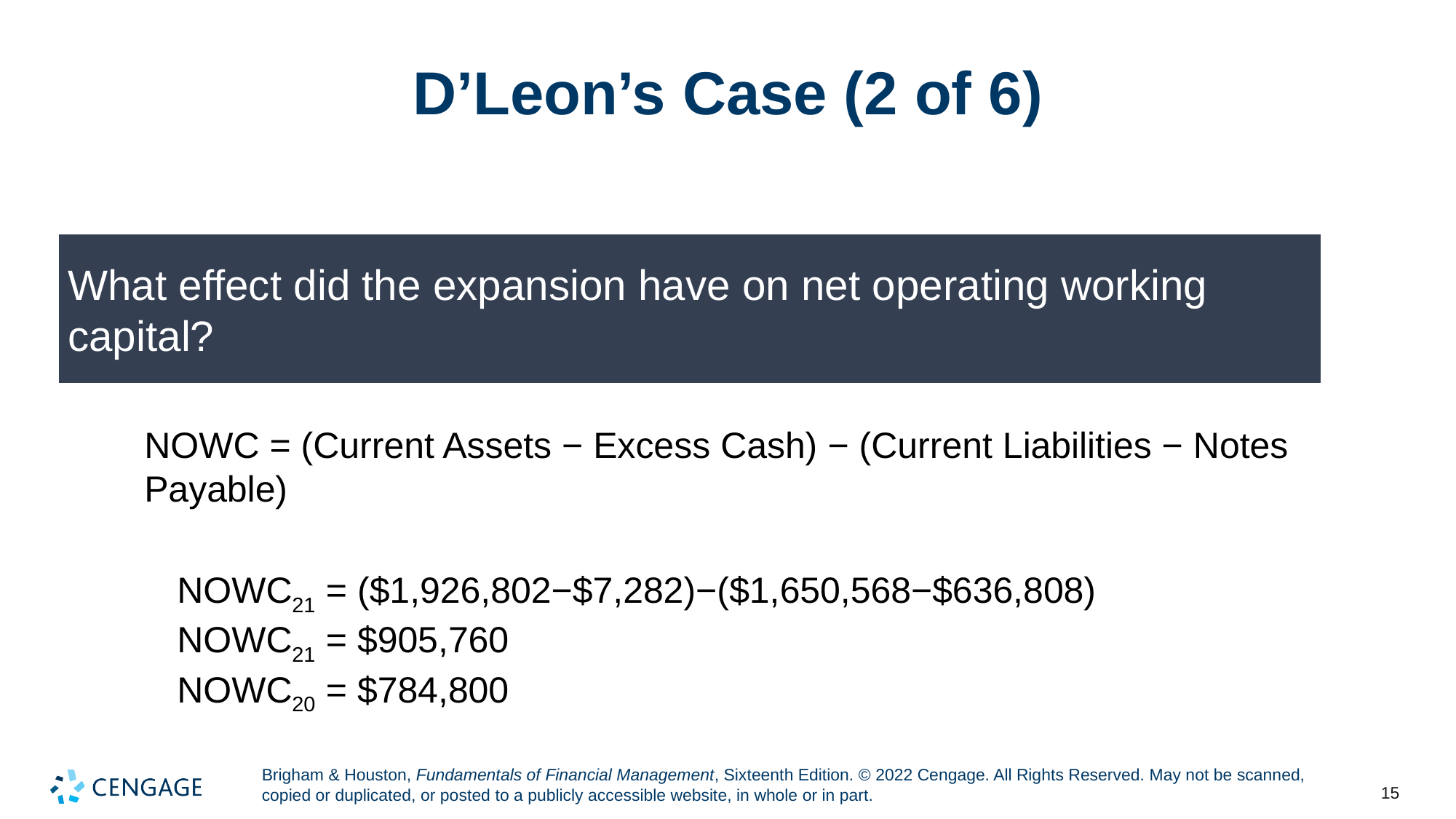

# D’Leon’s Case (2 of 6)
What effect did the expansion have on net operating working capital?
NOWC = (Current Assets − Excess Cash) − (Current Liabilities − Notes Payable)
NOWC21 = ($1,926,802−$7,282)−($1,650,568−$636,808)
NOWC21 = $905,760
NOWC20 = $784,800